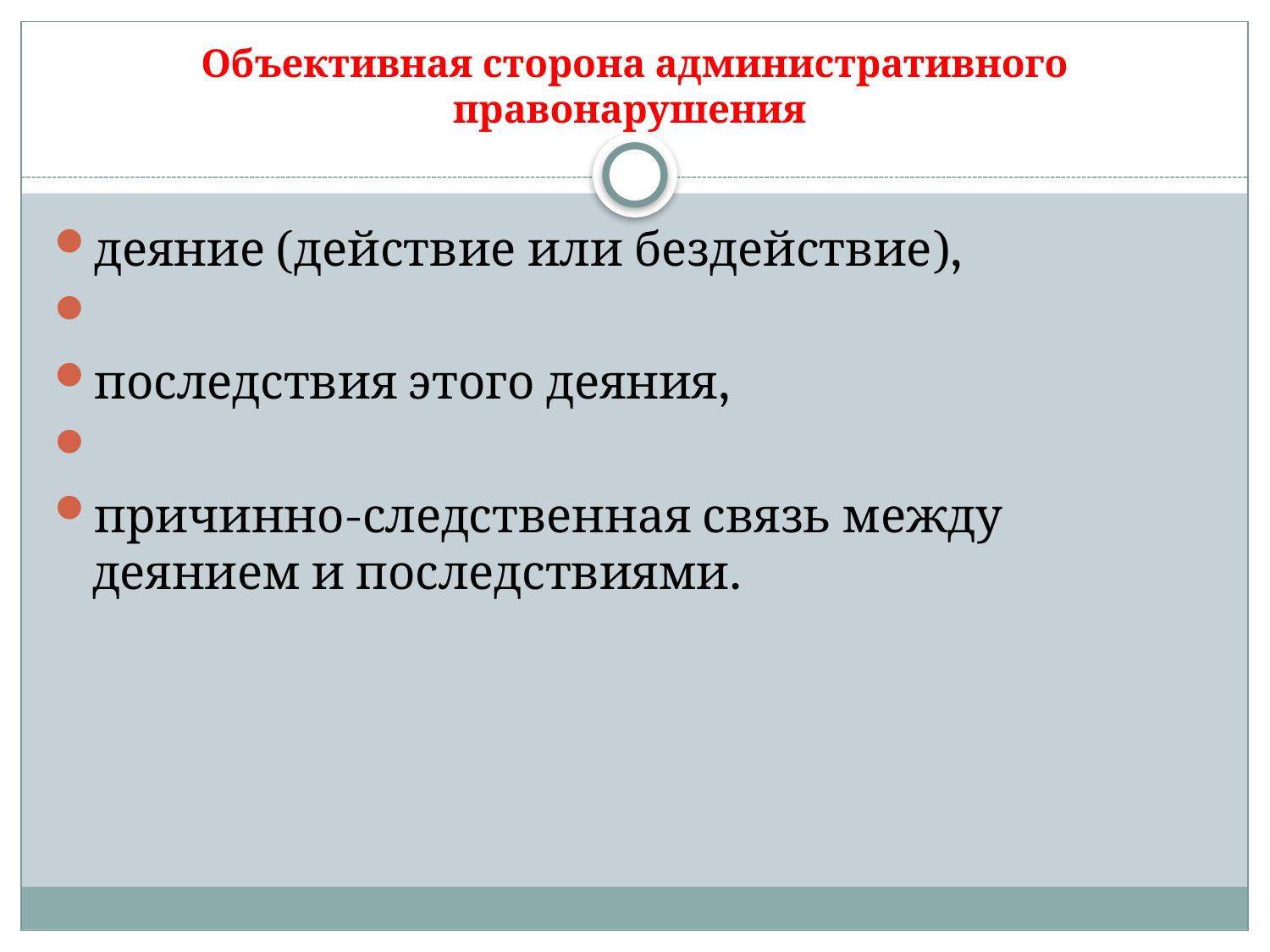

# Объективная сторона административного правонарушения
деяние (действие или бездействие),

последствия этого деяния,

причинно-следственная связь между деянием и последствиями.